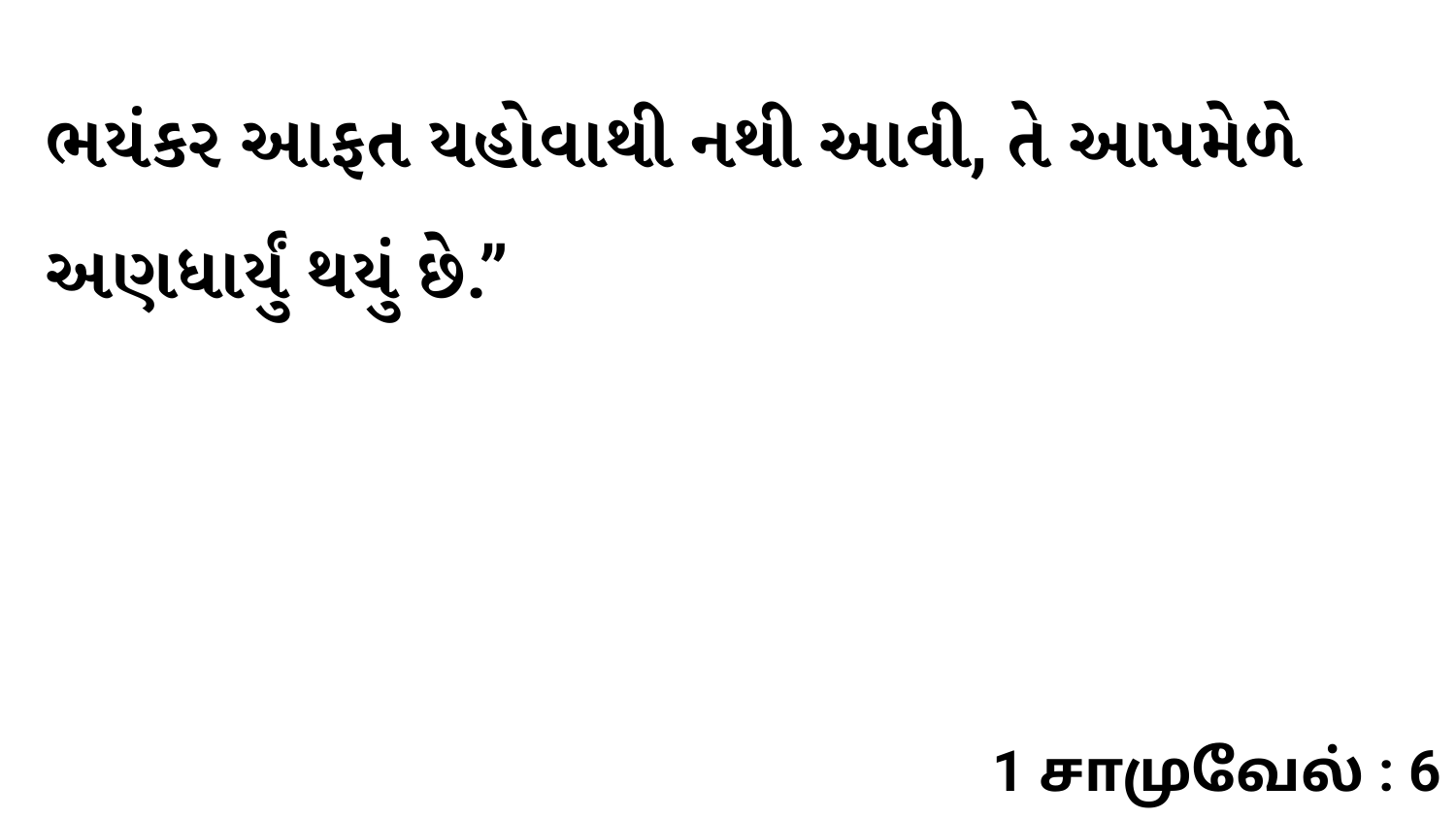

ભયંકર આફત યહોવાથી નથી આવી, તે આપમેળે અણધાર્યું થયું છે.”
1 சாமுவேல் : 6